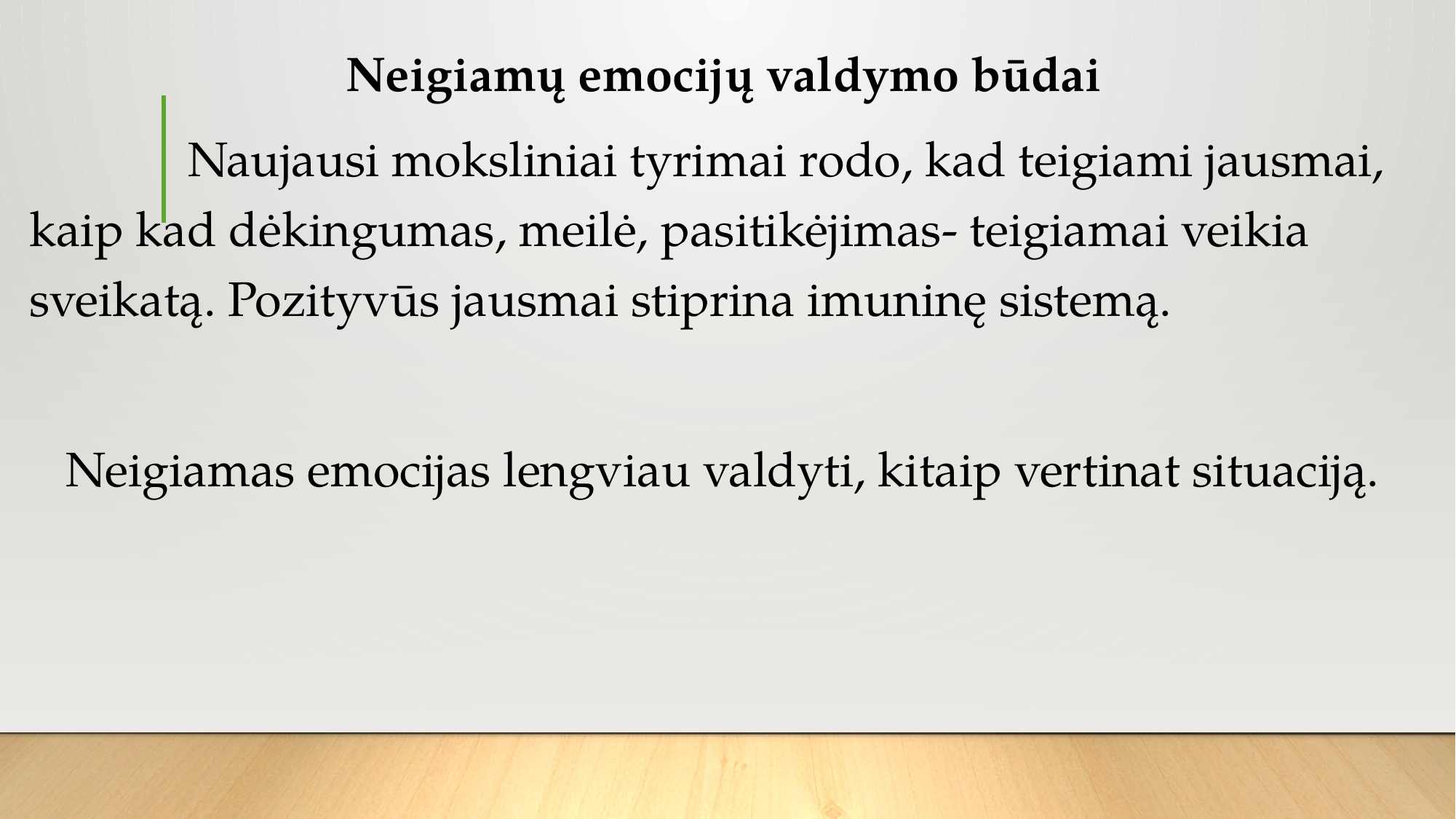

Neigiamų emocijų valdymo būdai
             Naujausi moksliniai tyrimai rodo, kad teigiami jausmai, kaip kad dėkingumas, meilė, pasitikėjimas- teigiamai veikia sveikatą. Pozityvūs jausmai stiprina imuninę sistemą.

   Neigiamas emocijas lengviau valdyti, kitaip vertinat situaciją.